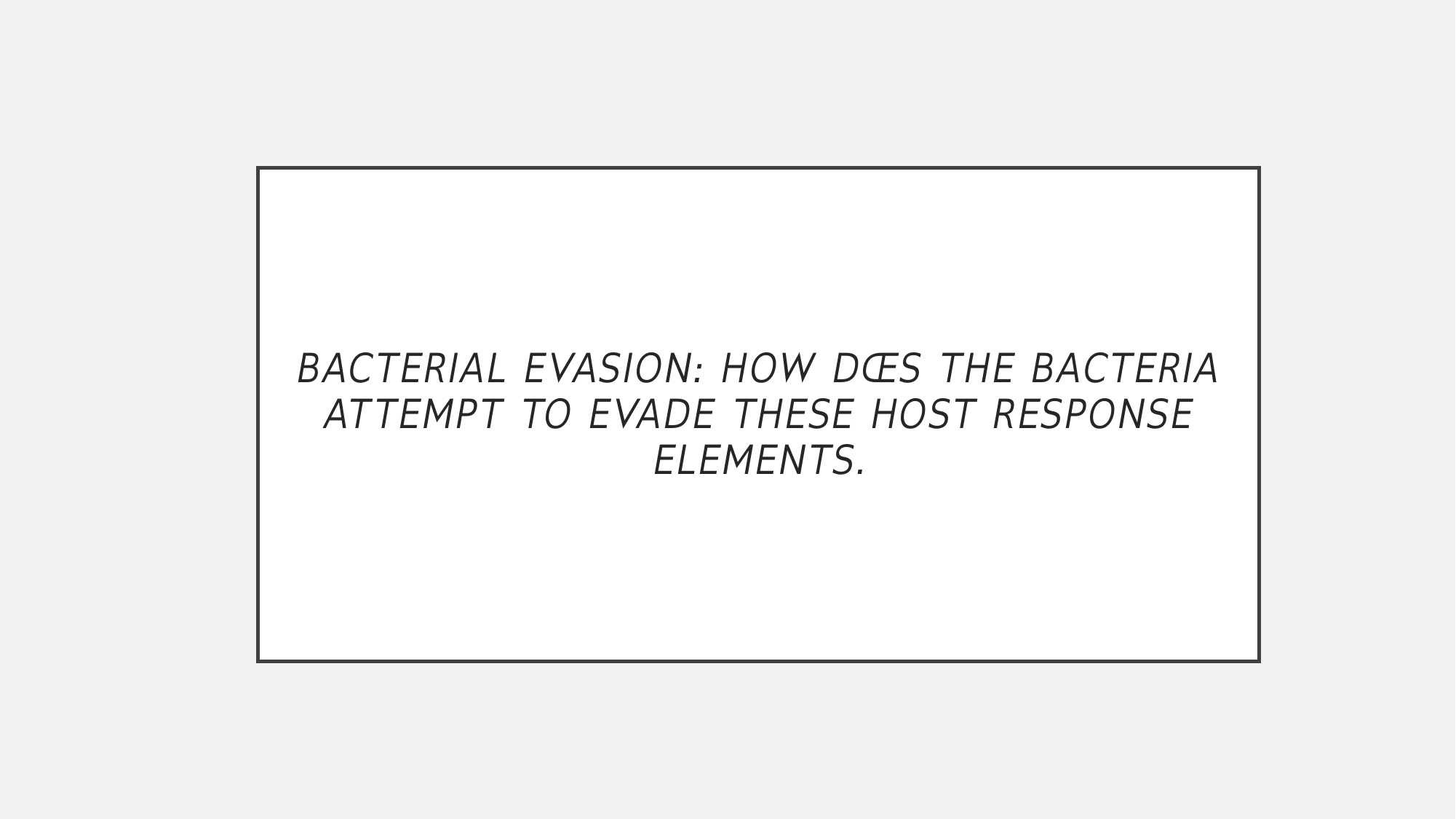

# Bacterial evasion: how does the bacteria attempt to evade these host response elements.